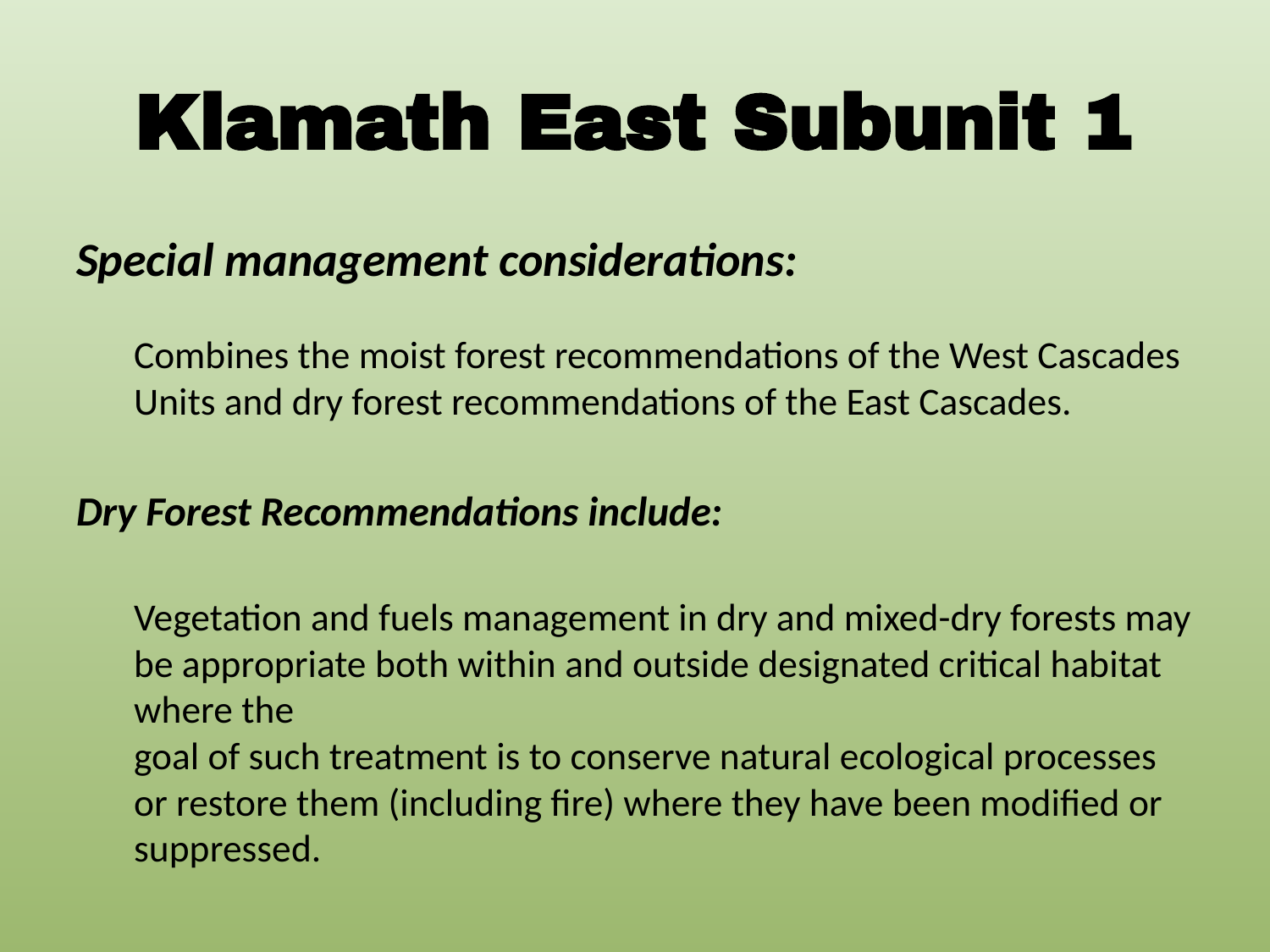

# Klamath East Subunit 1
Special management considerations:

Combines the moist forest recommendations of the West Cascades Units and dry forest recommendations of the East Cascades.

Dry Forest Recommendations include:

Vegetation and fuels management in dry and mixed-dry forests may be appropriate both within and outside designated critical habitat where the
goal of such treatment is to conserve natural ecological processes or restore them (including fire) where they have been modified or suppressed.